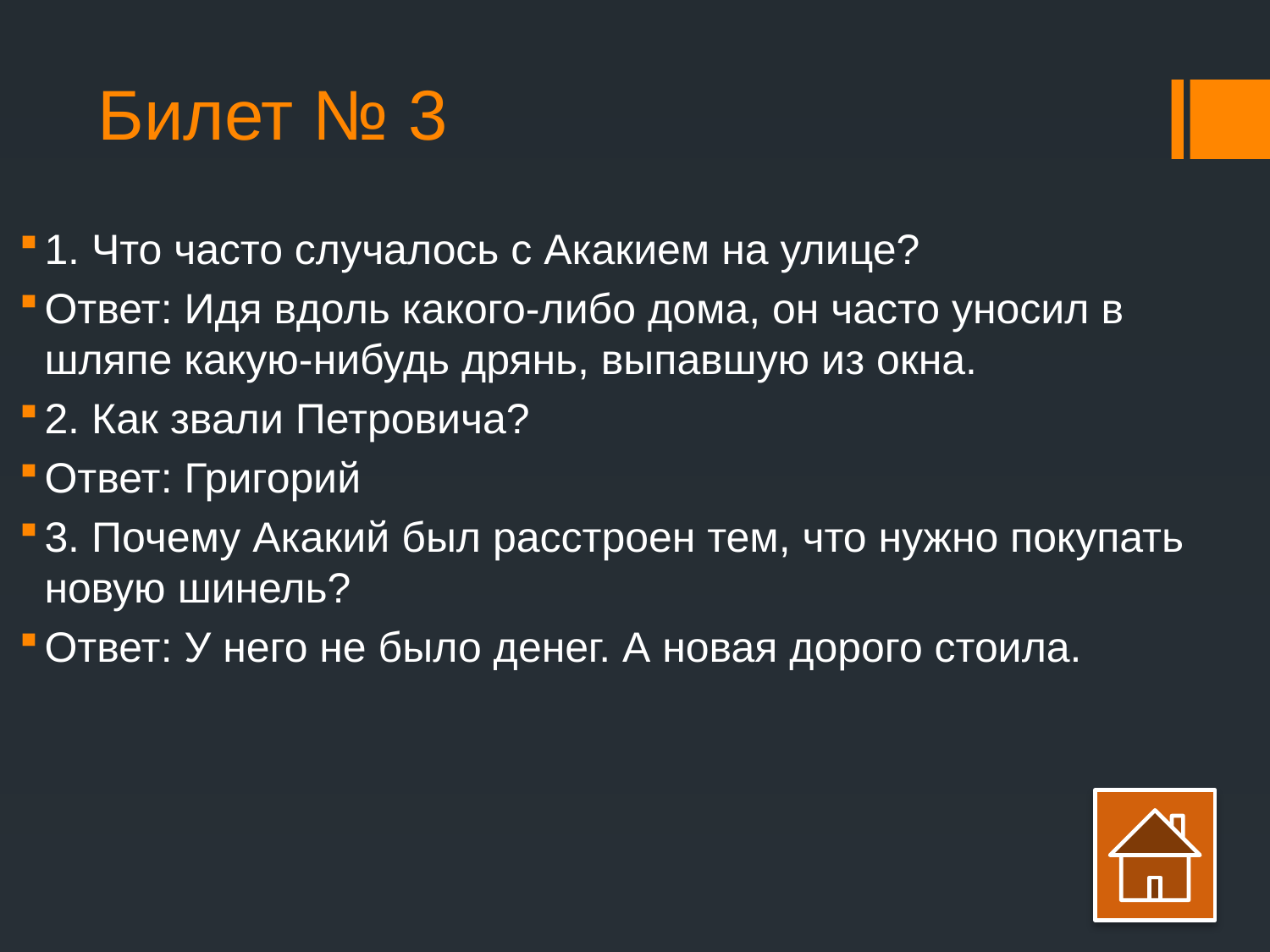

# Билет № 3
1. Что часто случалось с Акакием на улице?
Ответ: Идя вдоль какого-либо дома, он часто уносил в шляпе какую-нибудь дрянь, выпавшую из окна.
2. Как звали Петровича?
Ответ: Григорий
3. Почему Акакий был расстроен тем, что нужно покупать новую шинель?
Ответ: У него не было денег. А новая дорого стоила.